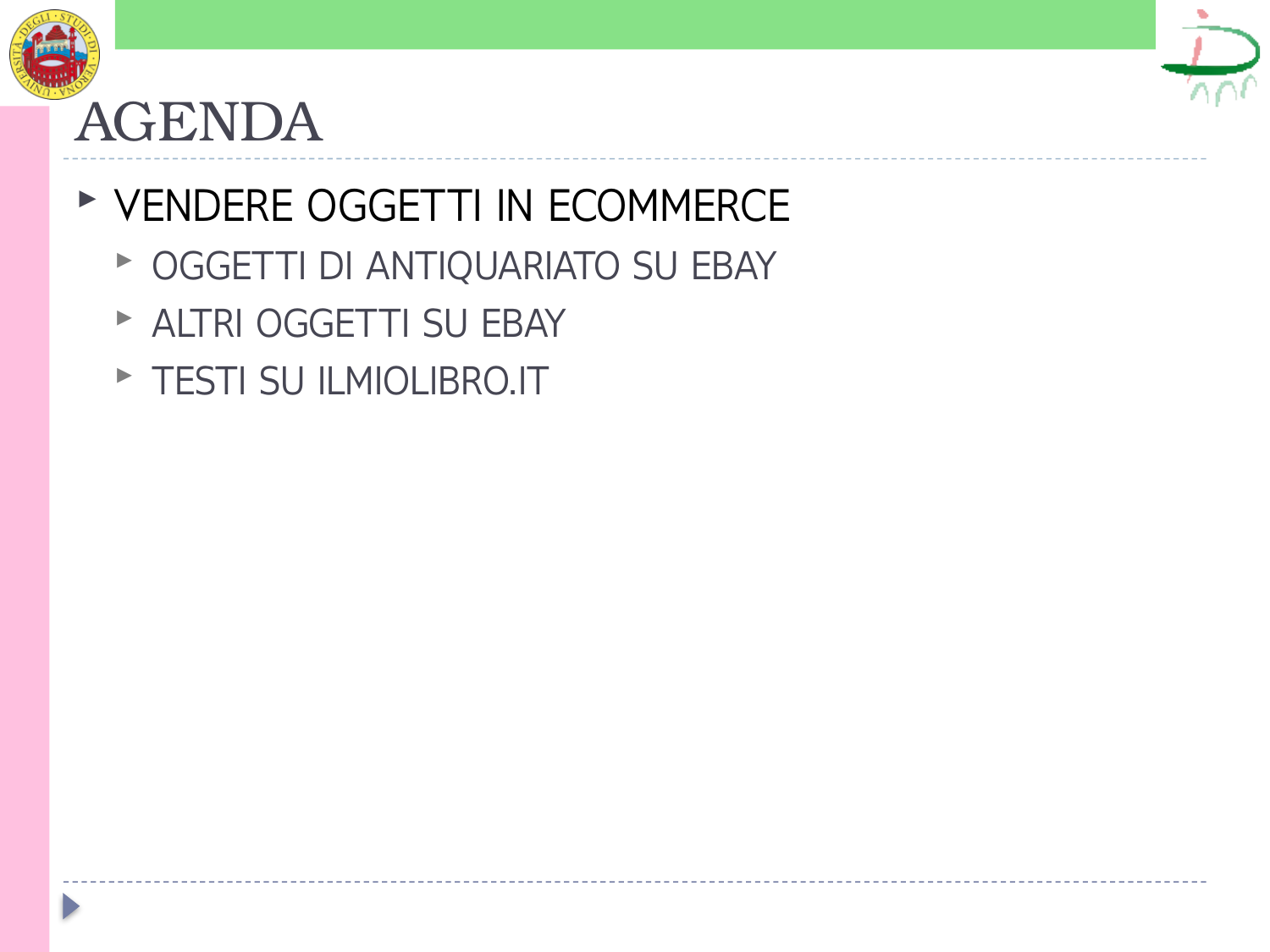

# AGENDA
VENDERE OGGETTI IN ECOMMERCE
OGGETTI DI ANTIQUARIATO SU EBAY
ALTRI OGGETTI SU EBAY
TESTI SU ILMIOLIBRO.IT